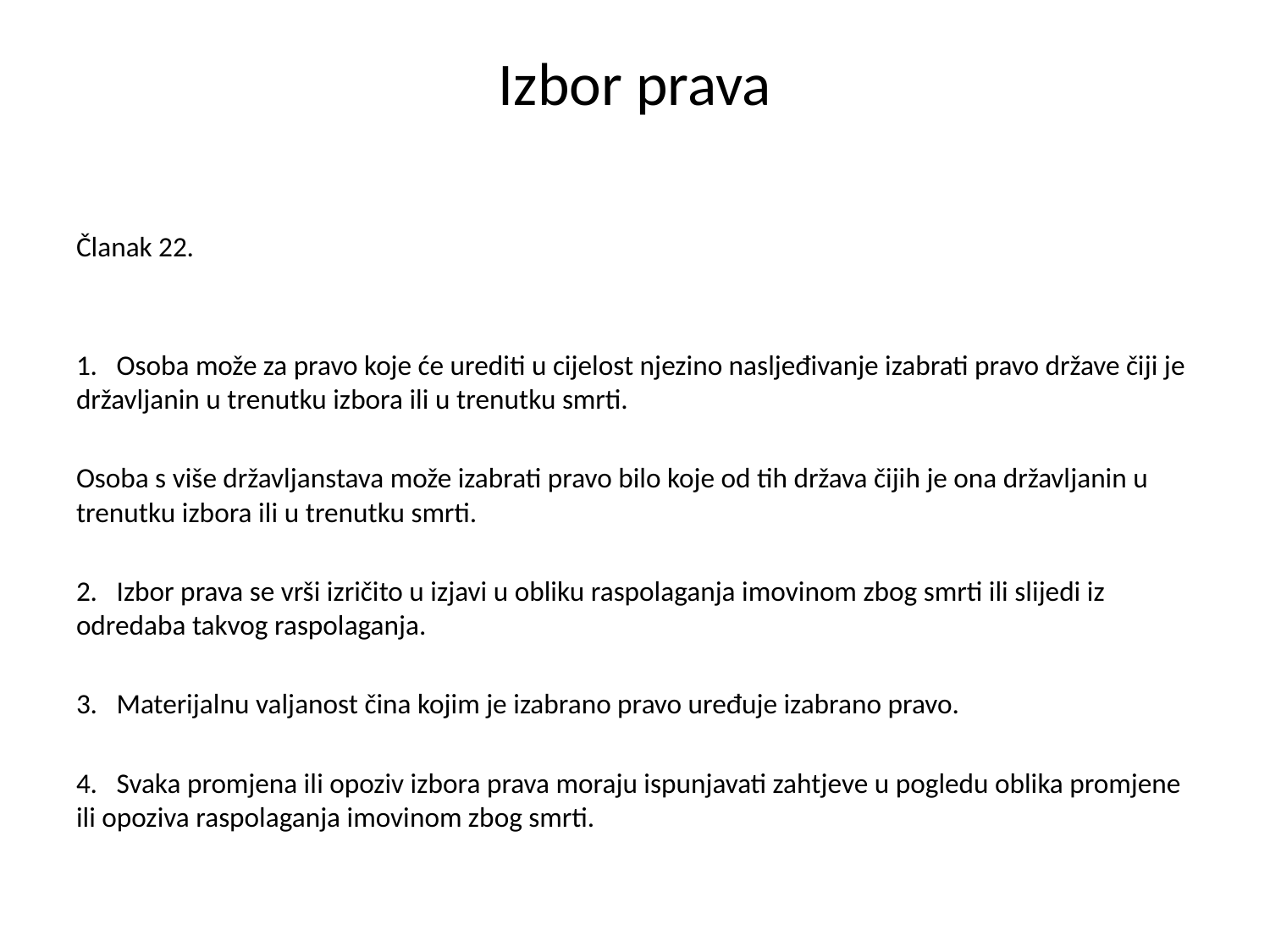

# Izbor prava
Članak 22.

1.   Osoba može za pravo koje će urediti u cijelost njezino nasljeđivanje izabrati pravo države čiji je državljanin u trenutku izbora ili u trenutku smrti.

Osoba s više državljanstava može izabrati pravo bilo koje od tih država čijih je ona državljanin u trenutku izbora ili u trenutku smrti.

2.   Izbor prava se vrši izričito u izjavi u obliku raspolaganja imovinom zbog smrti ili slijedi iz odredaba takvog raspolaganja.

3.   Materijalnu valjanost čina kojim je izabrano pravo uređuje izabrano pravo.

4.   Svaka promjena ili opoziv izbora prava moraju ispunjavati zahtjeve u pogledu oblika promjene ili opoziva raspolaganja imovinom zbog smrti.